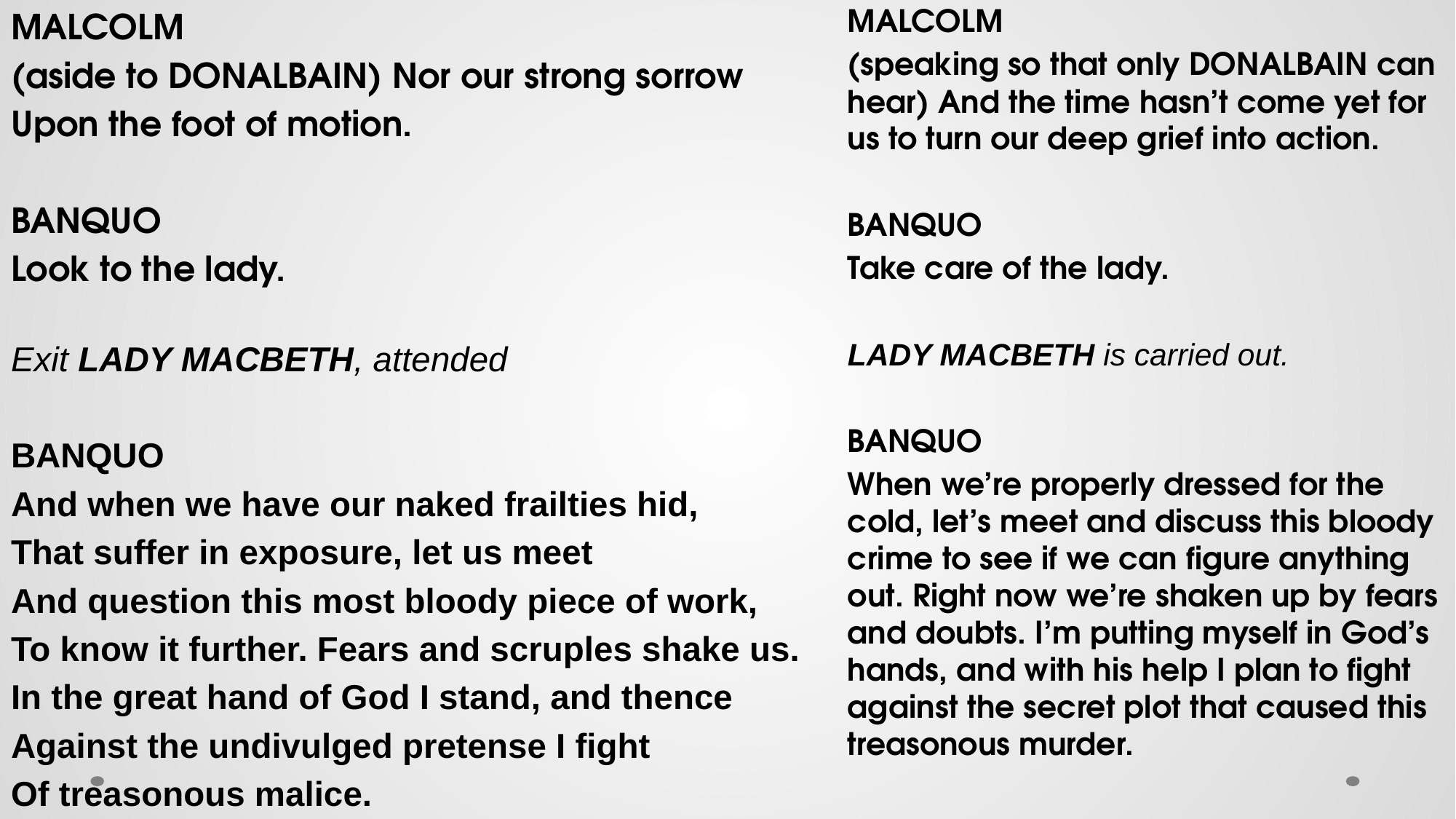

MALCOLM
(aside to DONALBAIN) Nor our strong sorrow
Upon the foot of motion.

BANQUO
Look to the lady.
Exit LADY MACBETH, attended

BANQUO
And when we have our naked frailties hid,
That suffer in exposure, let us meet
And question this most bloody piece of work,
To know it further. Fears and scruples shake us.
In the great hand of God I stand, and thence
Against the undivulged pretense I fight
Of treasonous malice.

MALCOLM
(speaking so that only DONALBAIN can hear) And the time hasn’t come yet for us to turn our deep grief into action.

BANQUO
Take care of the lady.

LADY MACBETH is carried out.

BANQUO
When we’re properly dressed for the cold, let’s meet and discuss this bloody crime to see if we can figure anything out. Right now we’re shaken up by fears and doubts. I’m putting myself in God’s hands, and with his help I plan to fight against the secret plot that caused this treasonous murder.